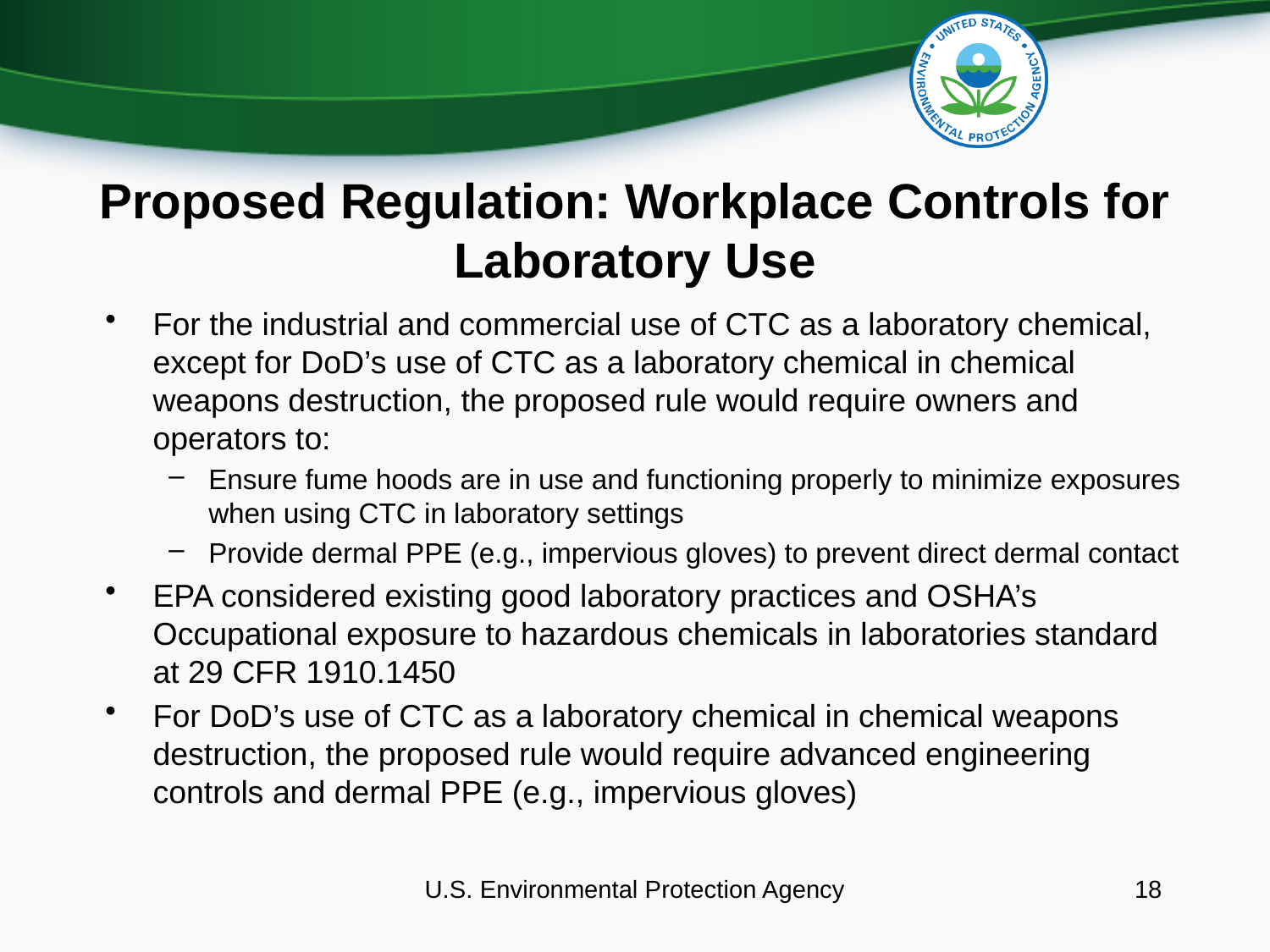

# Proposed Regulation: Workplace Controls for Laboratory Use
For the industrial and commercial use of CTC as a laboratory chemical, except for DoD’s use of CTC as a laboratory chemical in chemical weapons destruction, the proposed rule would require owners and operators to:
Ensure fume hoods are in use and functioning properly to minimize exposures when using CTC in laboratory settings
Provide dermal PPE (e.g., impervious gloves) to prevent direct dermal contact
EPA considered existing good laboratory practices and OSHA’s Occupational exposure to hazardous chemicals in laboratories standard at 29 CFR 1910.1450
For DoD’s use of CTC as a laboratory chemical in chemical weapons destruction, the proposed rule would require advanced engineering controls and dermal PPE (e.g., impervious gloves)

U.S. Environmental Protection Agency
18